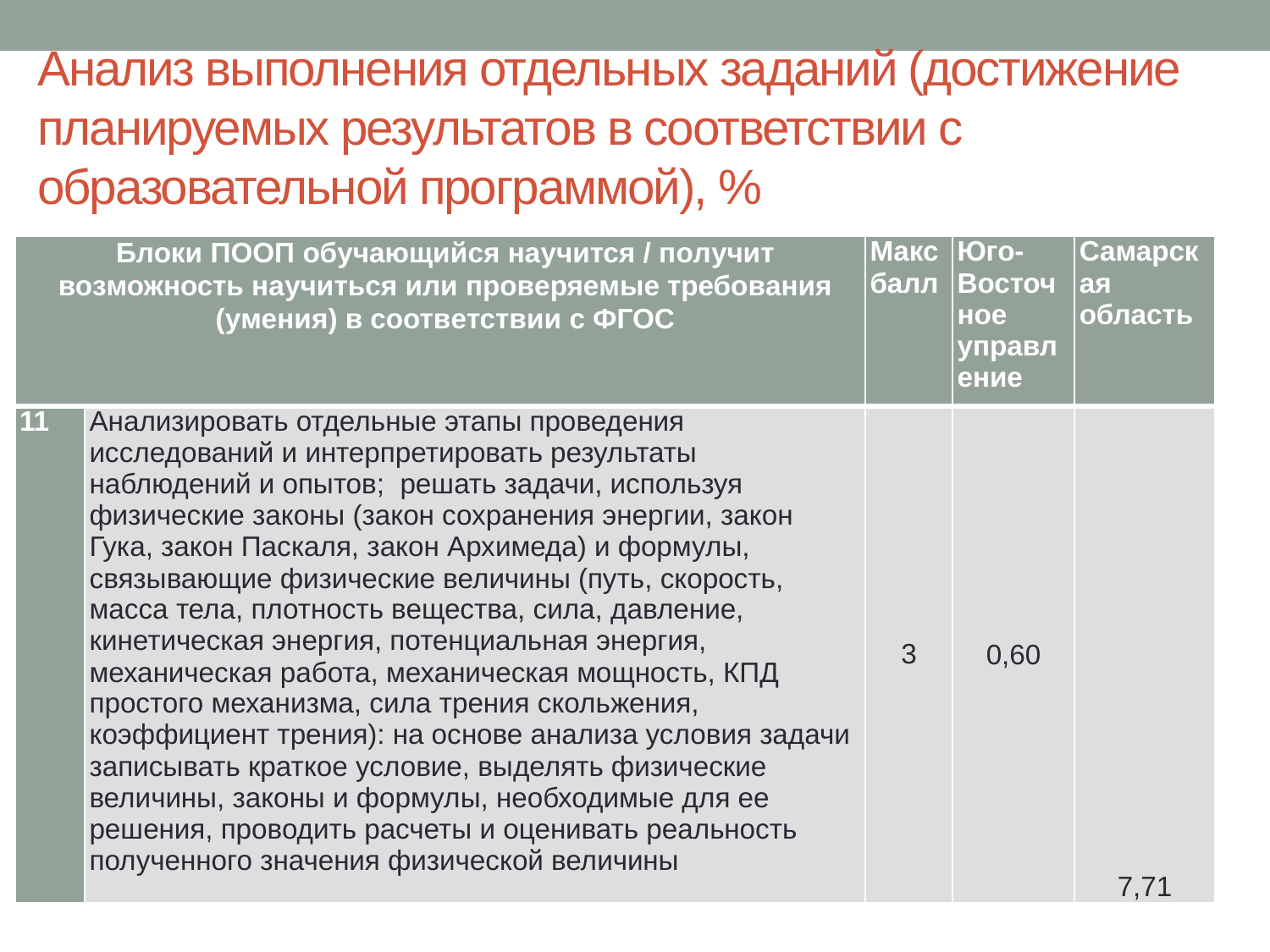

# Анализ выполнения отдельных заданий (достижение планируемых результатов в соответствии с образовательной программой), %
| Блоки ПООП обучающийся научится / получит возможность научиться или проверяемые требования (умения) в соответствии с ФГОС |  | Макс балл | Юго-Восточное управление | Самарская область |
| --- | --- | --- | --- | --- |
| 11 | Анализировать отдельные этапы проведения исследований и интерпретировать результаты наблюдений и опытов; решать задачи, используя физические законы (закон сохранения энергии, закон Гука, закон Паскаля, закон Архимеда) и формулы, связывающие физические величины (путь, скорость, масса тела, плотность вещества, сила, давление, кинетическая энергия, потенциальная энергия, механическая работа, механическая мощность, КПД простого механизма, сила трения скольжения, коэффициент трения): на основе анализа условия задачи записывать краткое условие, выделять физические величины, законы и формулы, необходимые для ее решения, проводить расчеты и оценивать реальность полученного значения физической величины | 3 | 0,60 | 7,71 |